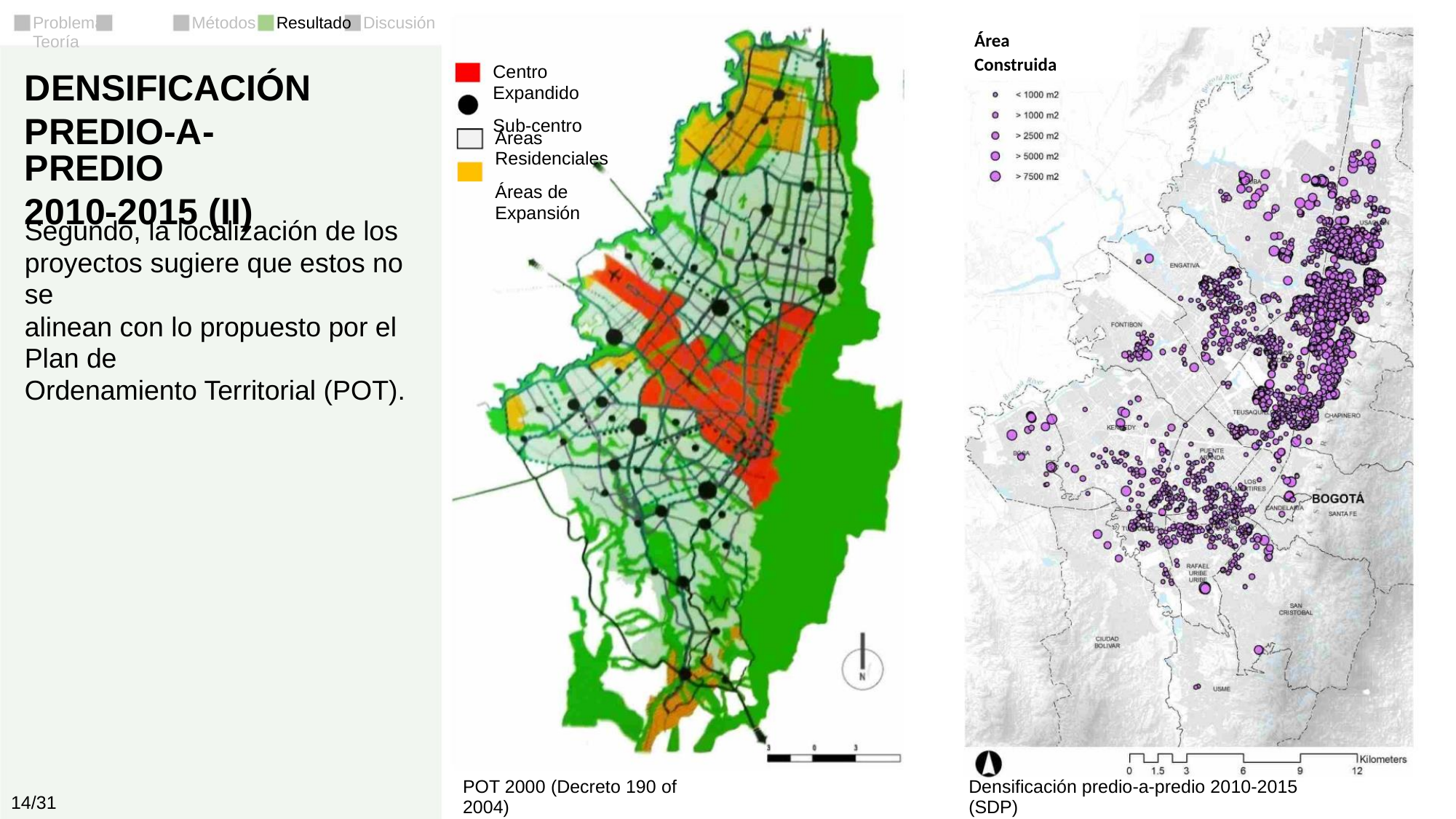

Discusión
Problema Teoría
Métodos
Resultado
Área
Construida
Centro Expandido
Sub-centro
DENSIFICACIÓN
PREDIO-A-PREDIO
2010-2015 (II)
Áreas Residenciales
Áreas de Expansión
Segundo, la localización de los
proyectos sugiere que estos no se
alinean con lo propuesto por el Plan de
Ordenamiento Territorial (POT).
POT 2000 (Decreto 190 of 2004)
Densificación predio-a-predio 2010-2015 (SDP)
14/31